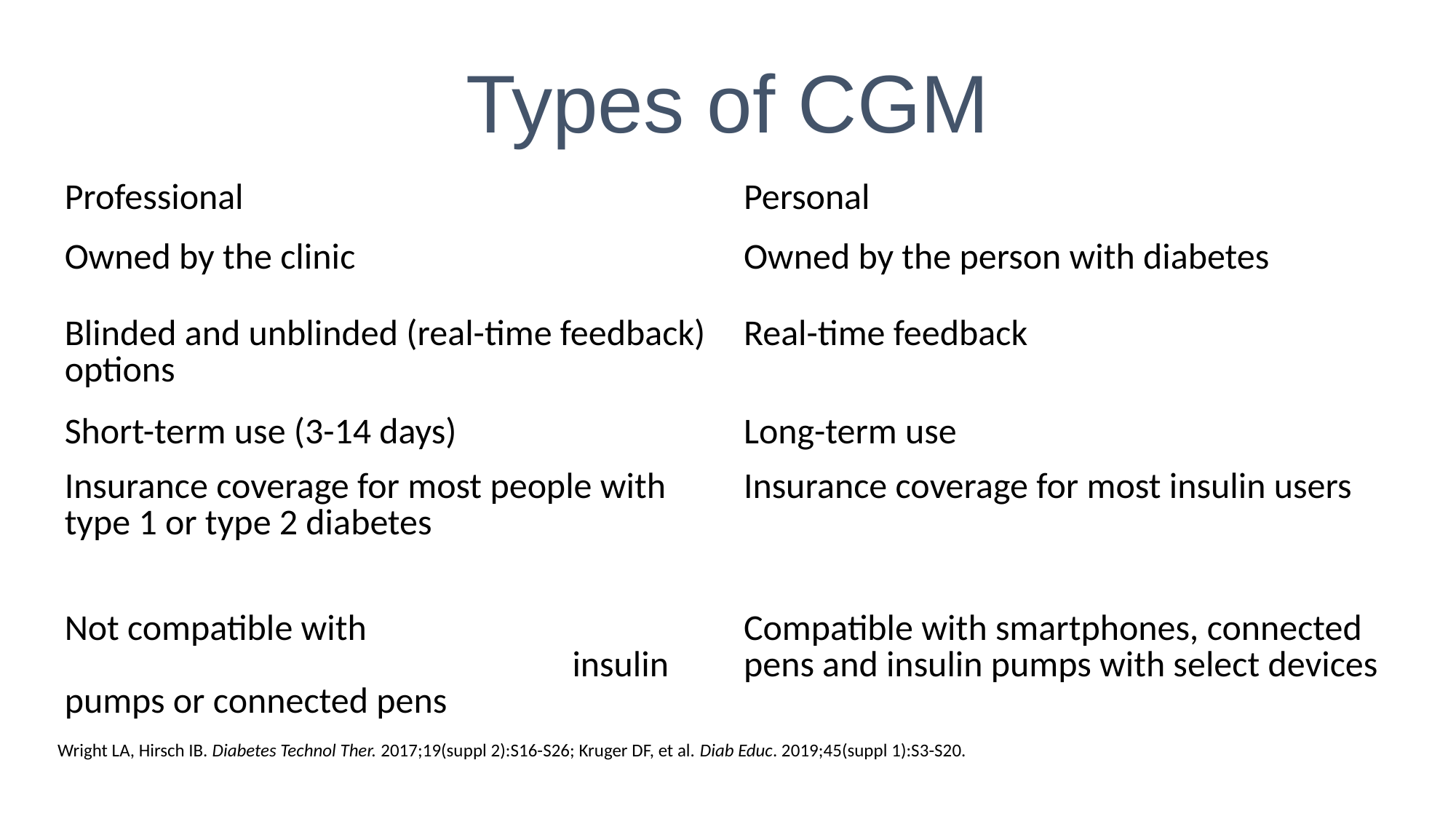

# Types of CGM
| Professional | Personal |
| --- | --- |
| Owned by the clinic | Owned by the person with diabetes |
| Blinded and unblinded (real-time feedback) options | Real-time feedback |
| Short-term use (3-14 days) | Long-term use |
| Insurance coverage for most people with type 1 or type 2 diabetes | Insurance coverage for most insulin users |
| Not compatible with insulin pumps or connected pens | Compatible with smartphones, connected pens and insulin pumps with select devices |
Wright LA, Hirsch IB. Diabetes Technol Ther. 2017;19(suppl 2):S16-S26; Kruger DF, et al. Diab Educ. 2019;45(suppl 1):S3-S20.